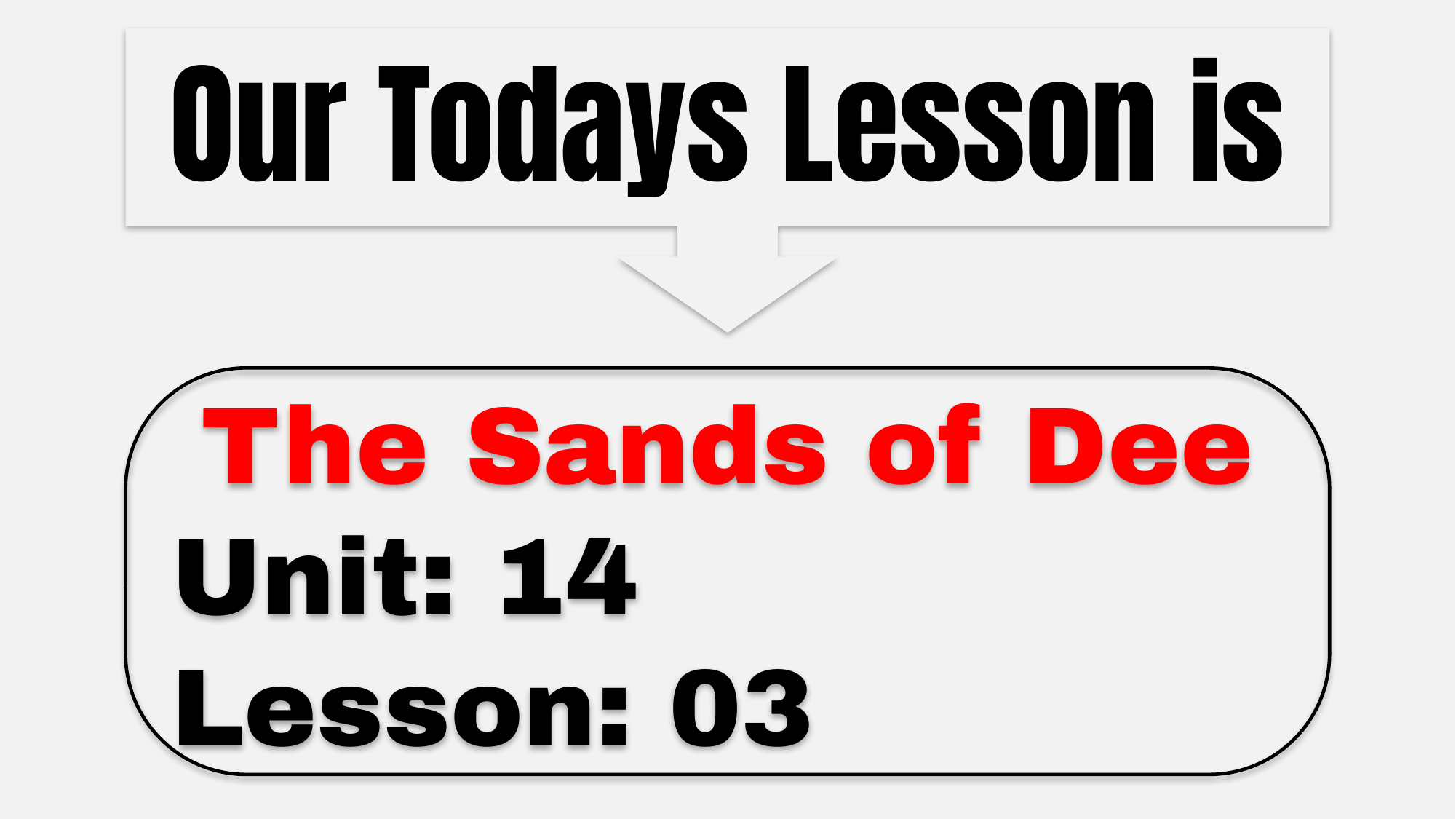

Our Todays Lesson is
The Sands of Dee
Unit: 14
Lesson: 03